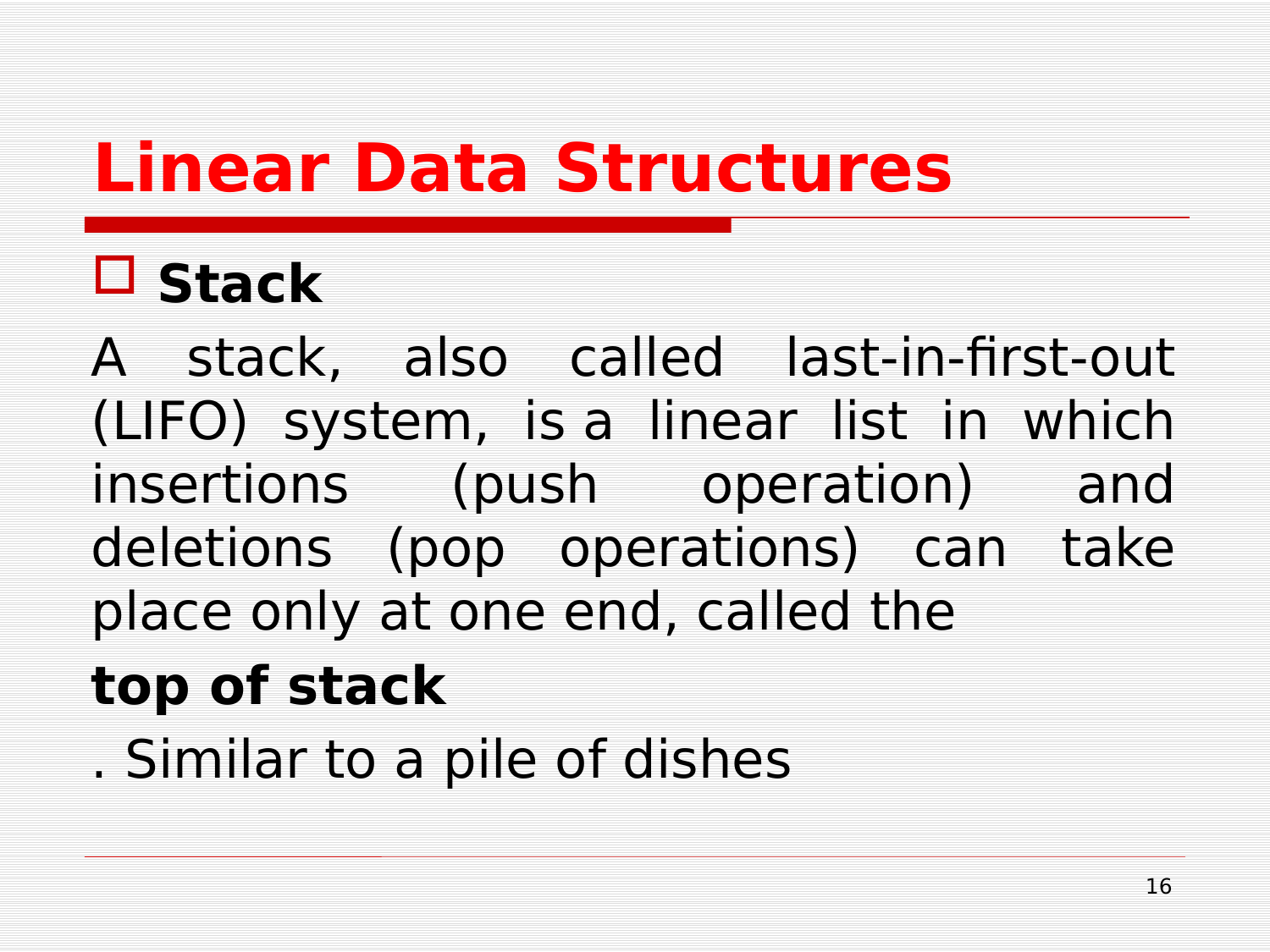

# Linear Data Structures
Stack
A stack, also called last-in-first-out (LIFO) system, is a linear list in which insertions (push operation) and deletions (pop operations) can take place only at one end, called the
top of stack
. Similar to a pile of dishes
16